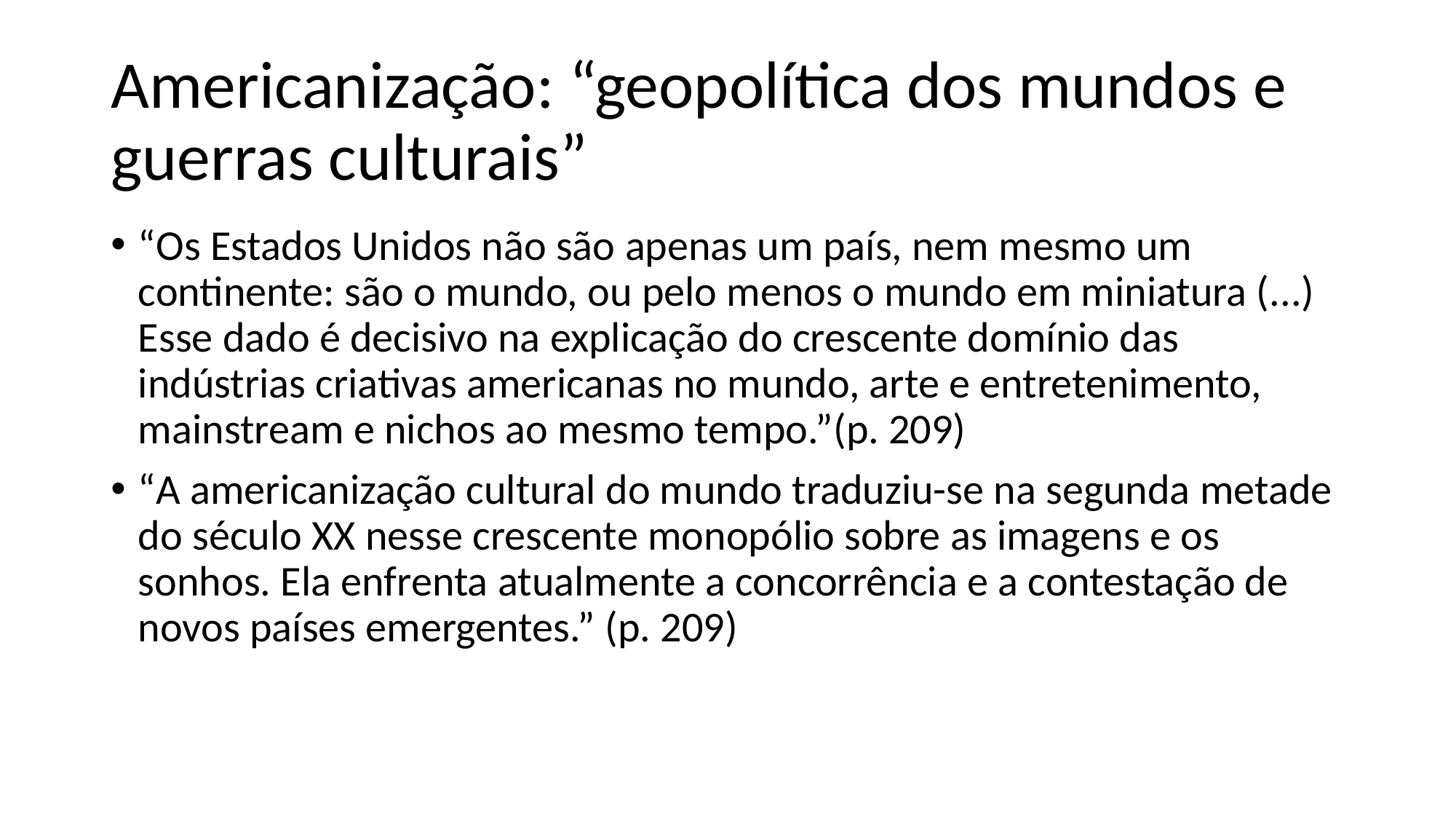

# Americanização: “geopolítica dos mundos e guerras culturais”
“Os Estados Unidos não são apenas um país, nem mesmo um continente: são o mundo, ou pelo menos o mundo em miniatura (...) Esse dado é decisivo na explicação do crescente domínio das indústrias criativas americanas no mundo, arte e entretenimento, mainstream e nichos ao mesmo tempo.”(p. 209)
“A americanização cultural do mundo traduziu-se na segunda metade do século XX nesse crescente monopólio sobre as imagens e os sonhos. Ela enfrenta atualmente a concorrência e a contestação de novos países emergentes.” (p. 209)